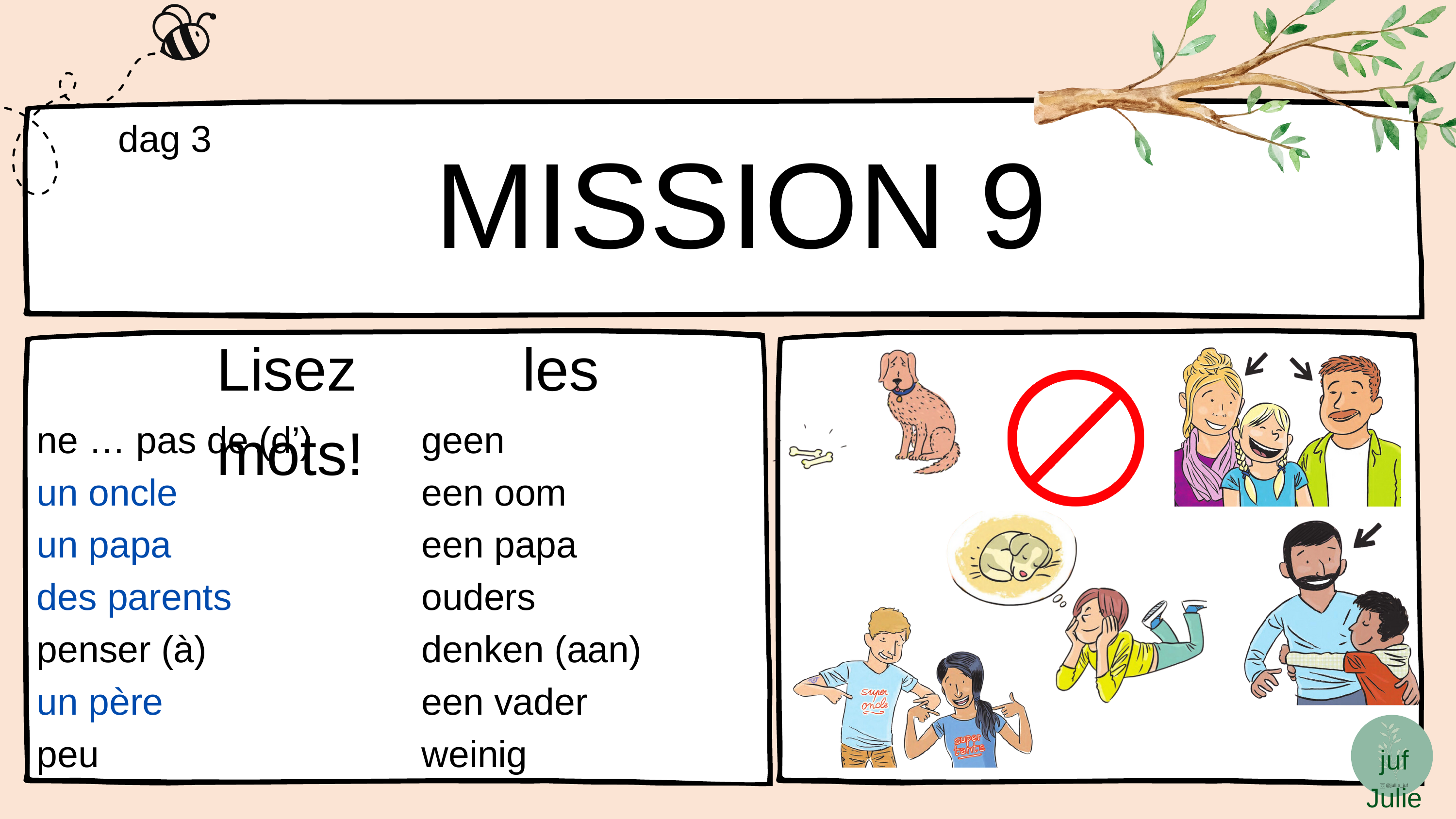

MISSION 9
dag 3
Lisez les mots!

ne … pas de (d’)
un oncle
un papa
des parents
penser (à)
un père
peu
geen
een oom
een papa
ouders
denken (aan)
een vader
weinig

juf Julie
@jullie_juf